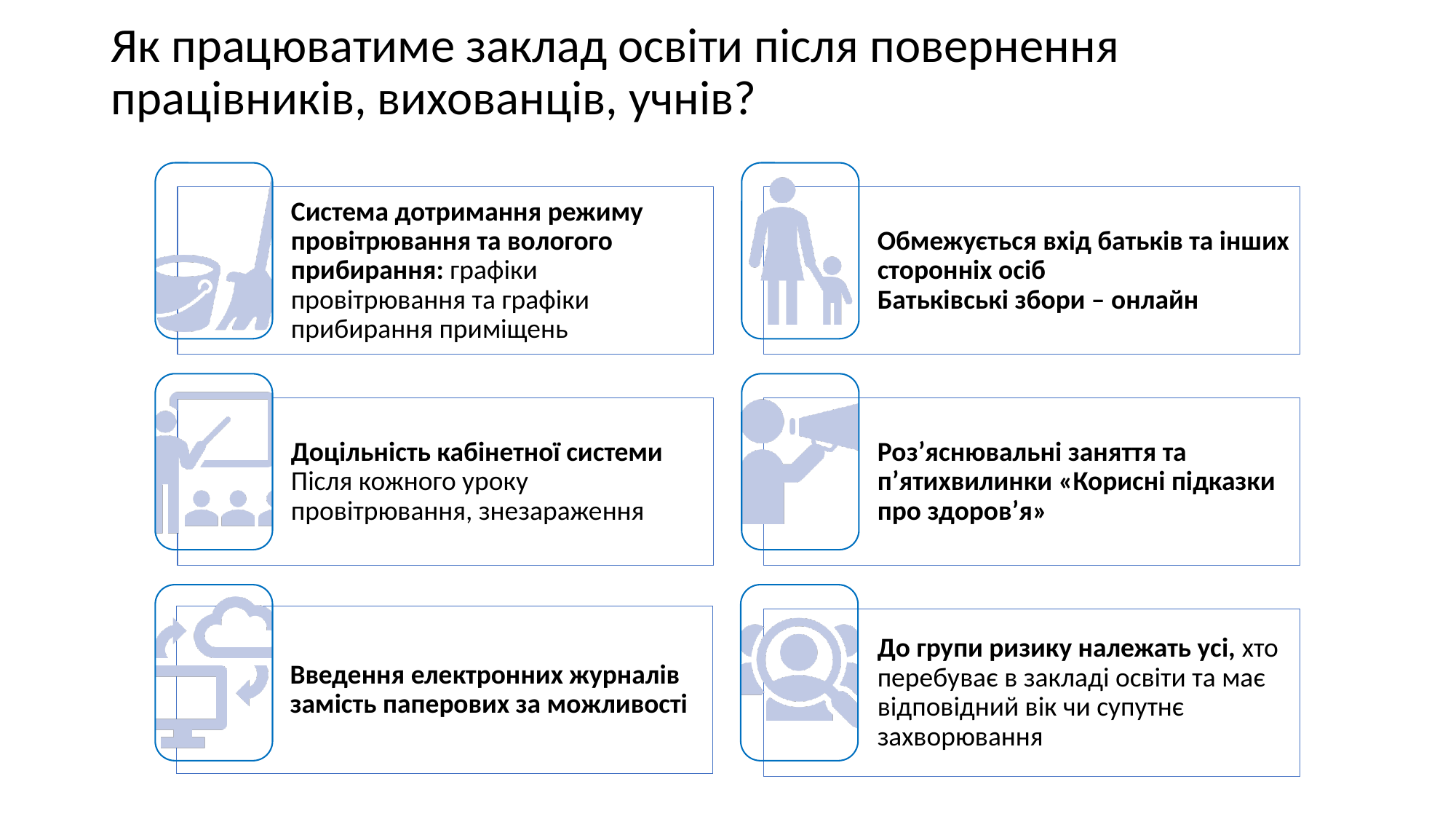

# Як працюватиме заклад освіти після повернення  працівників, вихованців, учнів?
Система дотримання режиму провітрювання та вологого прибирання: графіки провітрювання та графіки прибирання приміщень
Обмежується вхід батьків та інших сторонніх осіб
Батьківські збори – онлайн
Доцільність кабінетної системи
Після кожного уроку провітрювання, знезараження
Роз’яснювальні заняття та п’ятихвилинки «Корисні підказки про здоров’я»
Введення електронних журналів замість паперових за можливості
До групи ризику належать усі, хто перебуває в закладі освіти та має відповідний вік чи супутнє захворювання